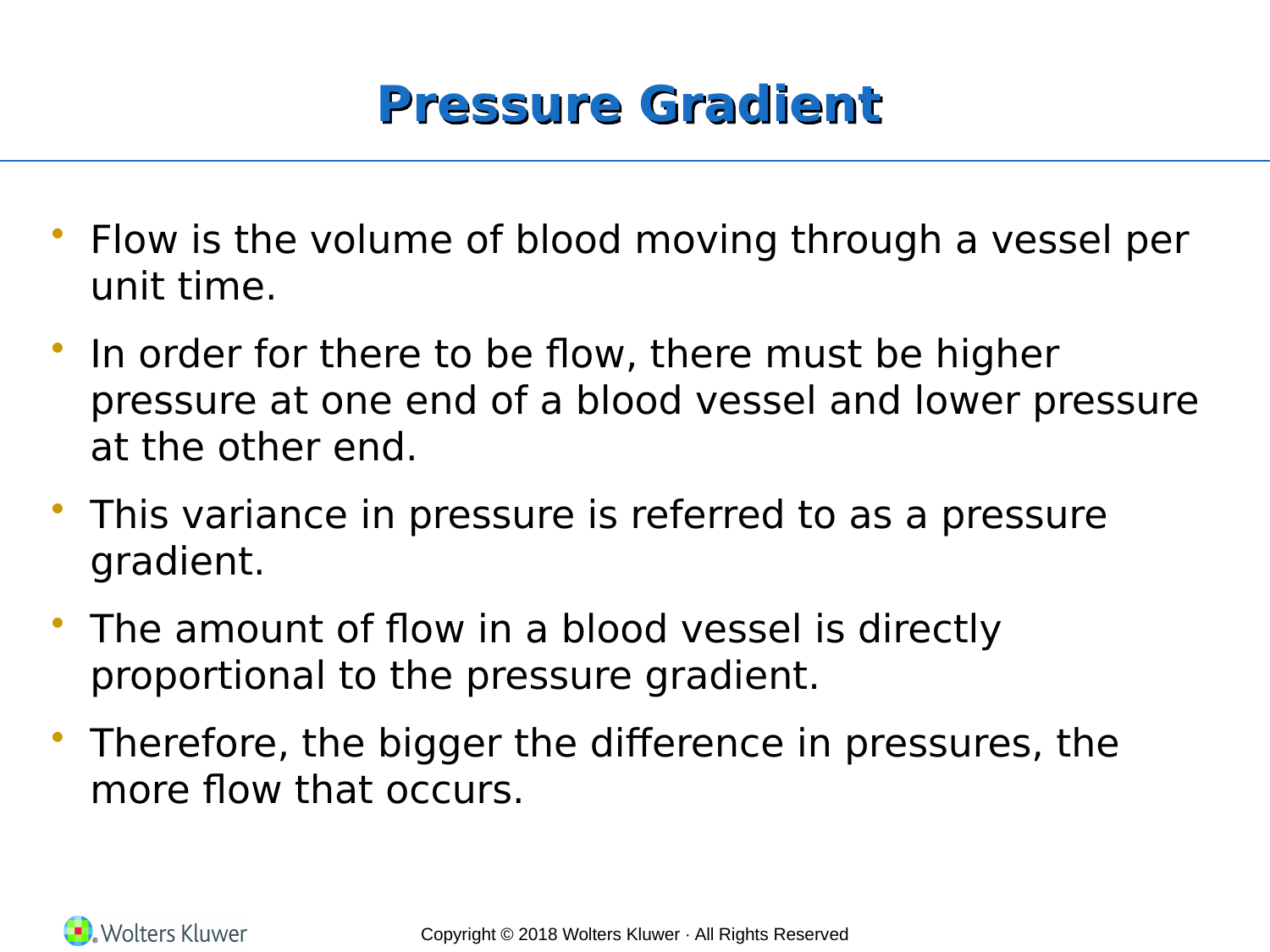

# Pressure Gradient
Flow is the volume of blood moving through a vessel per unit time.
In order for there to be flow, there must be higher pressure at one end of a blood vessel and lower pressure at the other end.
This variance in pressure is referred to as a pressure gradient.
The amount of flow in a blood vessel is directly proportional to the pressure gradient.
Therefore, the bigger the difference in pressures, the more flow that occurs.